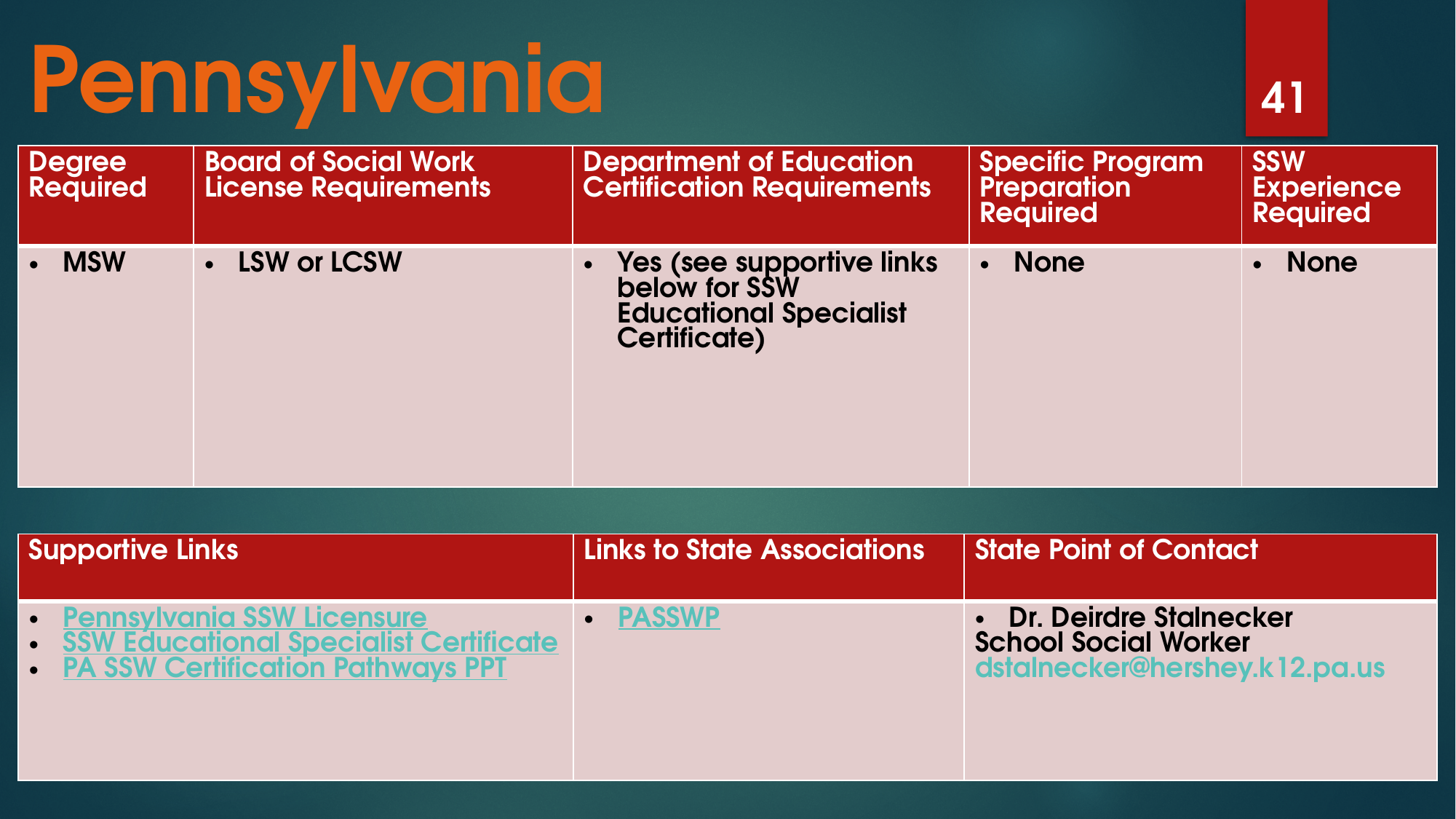

# Pennsylvania
41
| Degree Required | Board of Social Work License Requirements | Department of Education Certification Requirements | Specific Program Preparation Required | SSW Experience Required |
| --- | --- | --- | --- | --- |
| MSW | LSW or LCSW | Yes (see supportive links below for SSW Educational Specialist Certificate) | None | None |
| Supportive Links | Links to State Associations | State Point of Contact |
| --- | --- | --- |
| Pennsylvania SSW Licensure SSW Educational Specialist Certificate PA SSW Certification Pathways PPT | PASSWP | Dr. Deirdre Stalnecker School Social Worker dstalnecker@hershey.k12.pa.us |